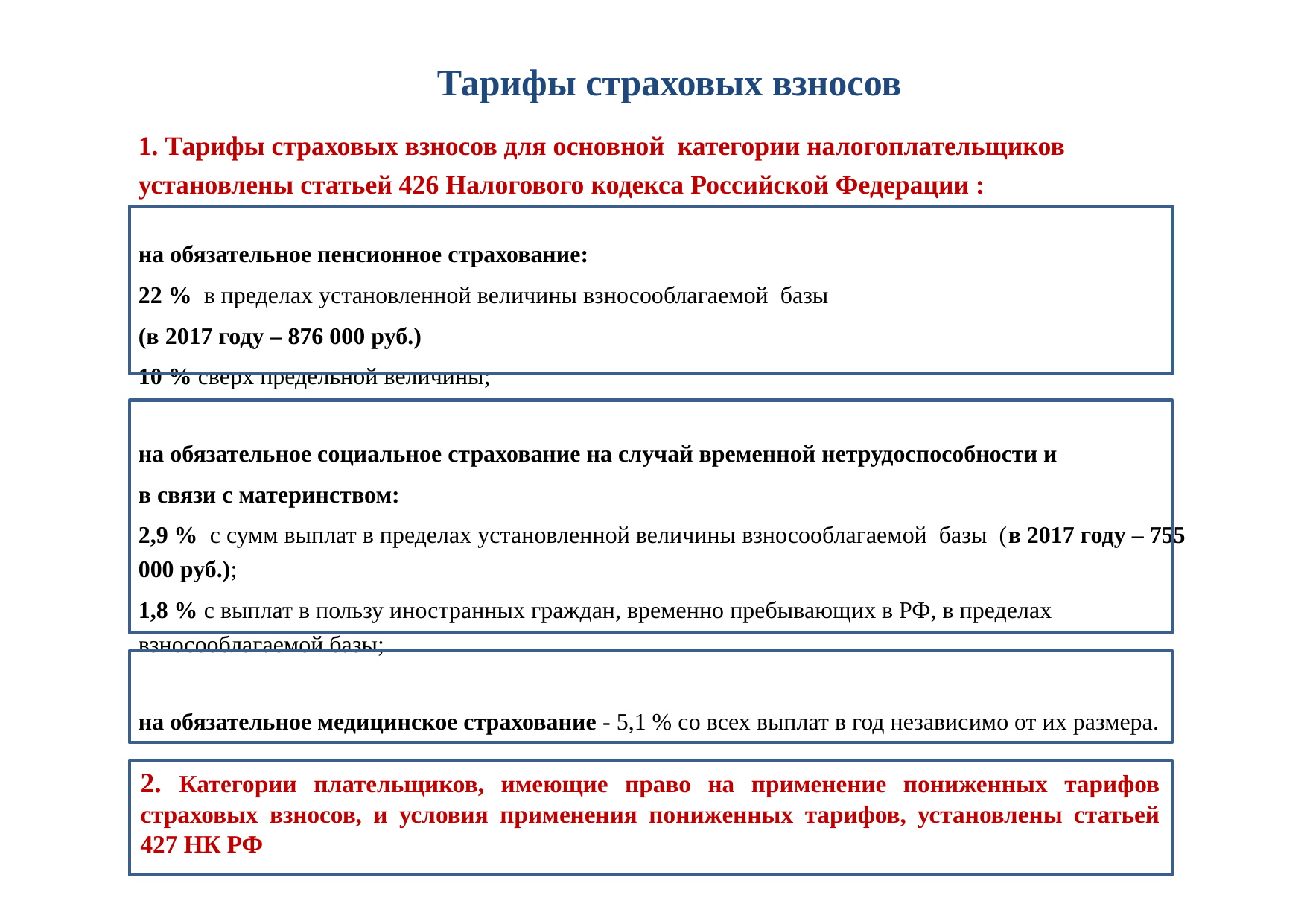

Тарифы страховых взносов
1. Тарифы страховых взносов для основной  категории налогоплательщиков установлены статьей 426 Налогового кодекса Российской Федерации :

на обязательное пенсионное страхование:
22 %  в пределах установленной величины взносооблагаемой  базы
(в 2017 году – 876 000 руб.)
10 % сверх предельной величины;

на обязательное социальное страхование на случай временной нетрудоспособности и
в связи с материнством:
2,9 %  с сумм выплат в пределах установленной величины взносооблагаемой  базы  (в 2017 году – 755 000 руб.);
1,8 % с выплат в пользу иностранных граждан, временно пребывающих в РФ, в пределах взносооблагаемой базы;

на обязательное медицинское страхование - 5,1 % со всех выплат в год независимо от их размера.

2. Категории плательщиков, имеющие право на применение пониженных тарифов страховых взносов, и условия применения пониженных тарифов, установлены статьей 427 НК РФ

3